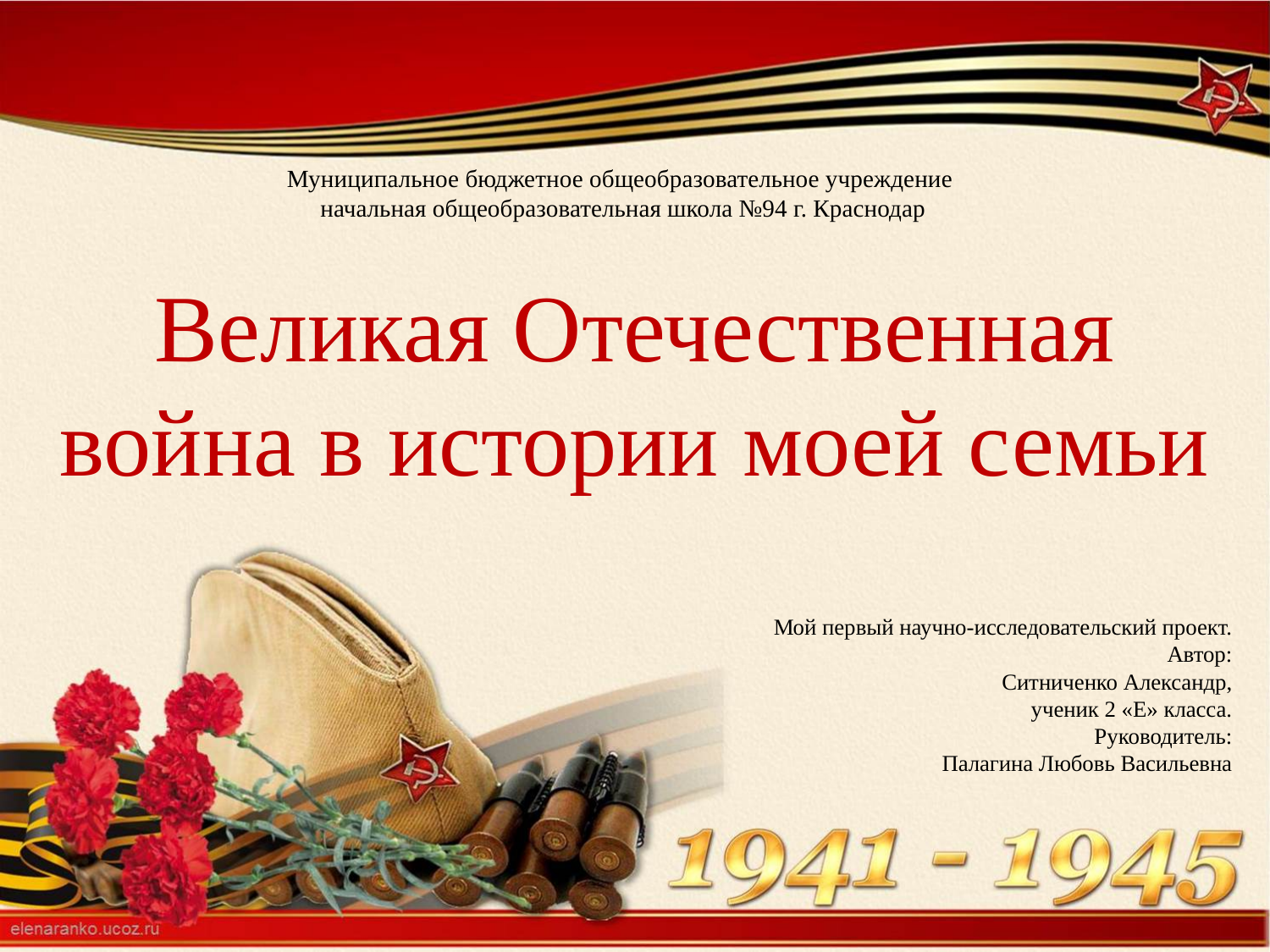

Муниципальное бюджетное общеобразовательное учреждение
 начальная общеобразовательная школа №94 г. Краснодар
# Великая Отечественная война в истории моей семьи
Мой первый научно-исследовательский проект.
Автор:
Ситниченко Александр,
ученик 2 «Е» класса.
Руководитель:
Палагина Любовь Васильевна